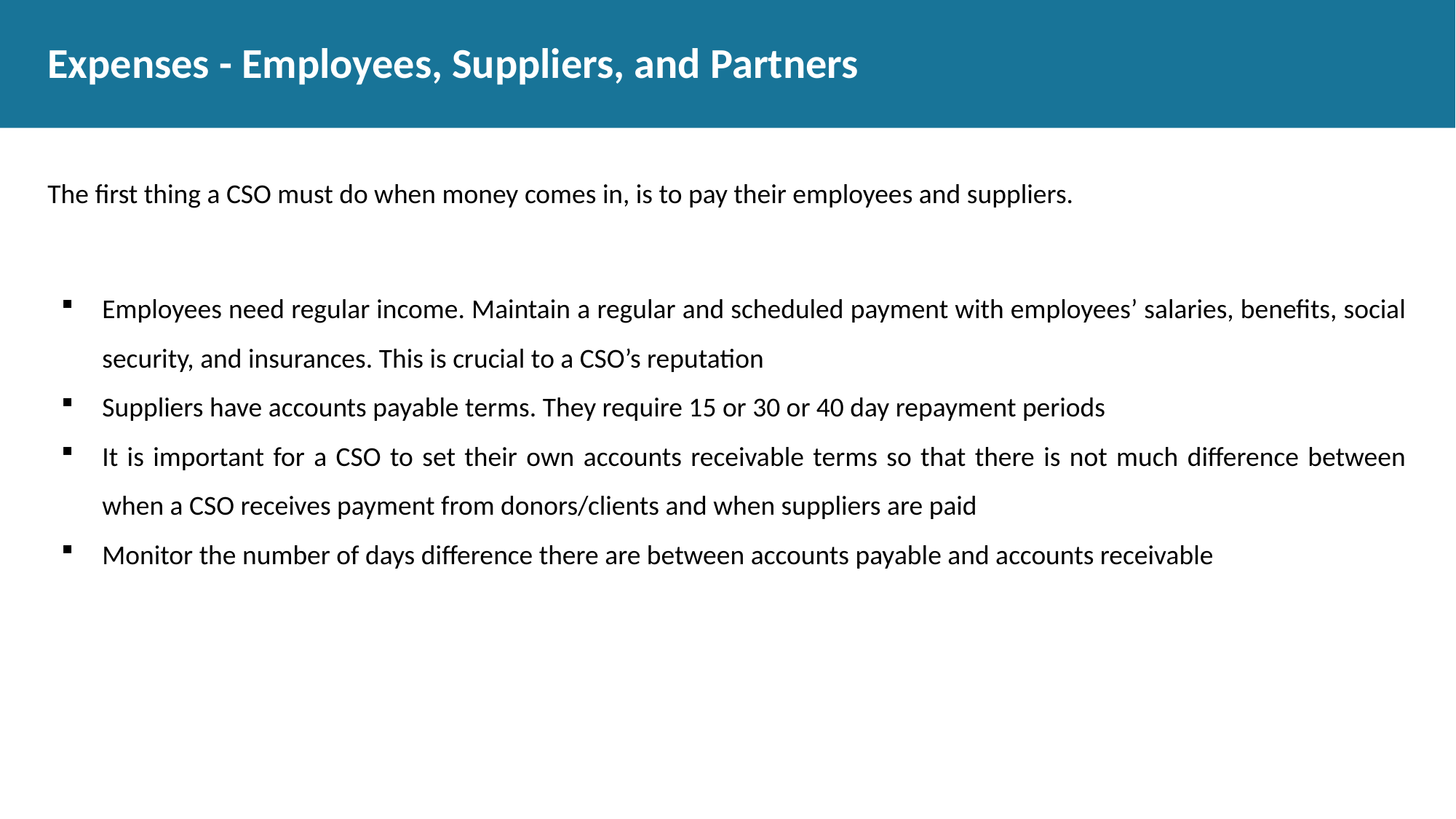

# Expenses - Employees, Suppliers, and Partners
The first thing a CSO must do when money comes in, is to pay their employees and suppliers.

Employees need regular income. Maintain a regular and scheduled payment with employees’ salaries, benefits, social security, and insurances. This is crucial to a CSO’s reputation
Suppliers have accounts payable terms. They require 15 or 30 or 40 day repayment periods
It is important for a CSO to set their own accounts receivable terms so that there is not much difference between when a CSO receives payment from donors/clients and when suppliers are paid
Monitor the number of days difference there are between accounts payable and accounts receivable